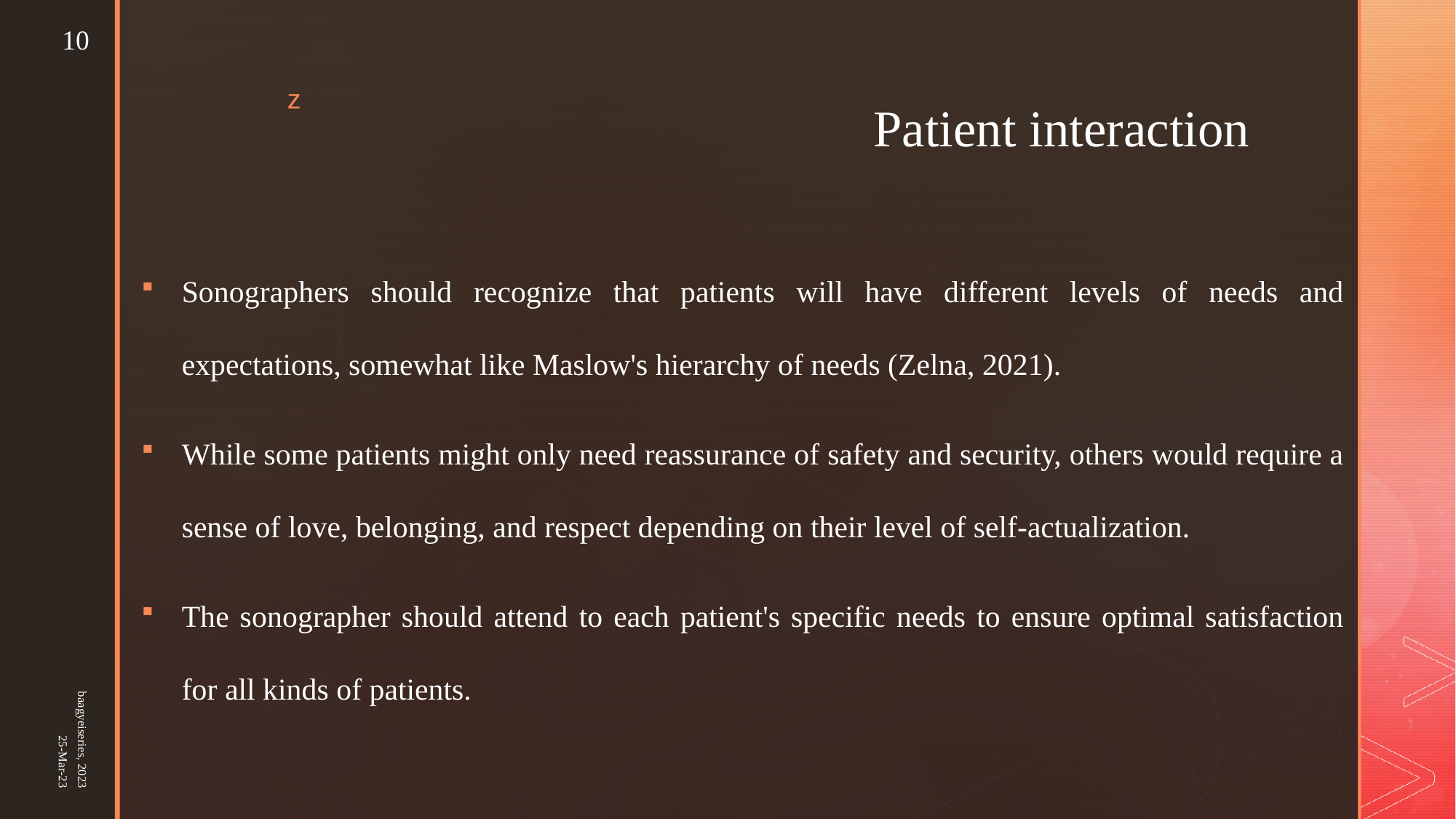

10
# Patient interaction
Sonographers should recognize that patients will have different levels of needs and expectations, somewhat like Maslow's hierarchy of needs (Zelna, 2021).
While some patients might only need reassurance of safety and security, others would require a sense of love, belonging, and respect depending on their level of self-actualization.
The sonographer should attend to each patient's specific needs to ensure optimal satisfaction for all kinds of patients.
baagyeiseries, 2023
25-Mar-23